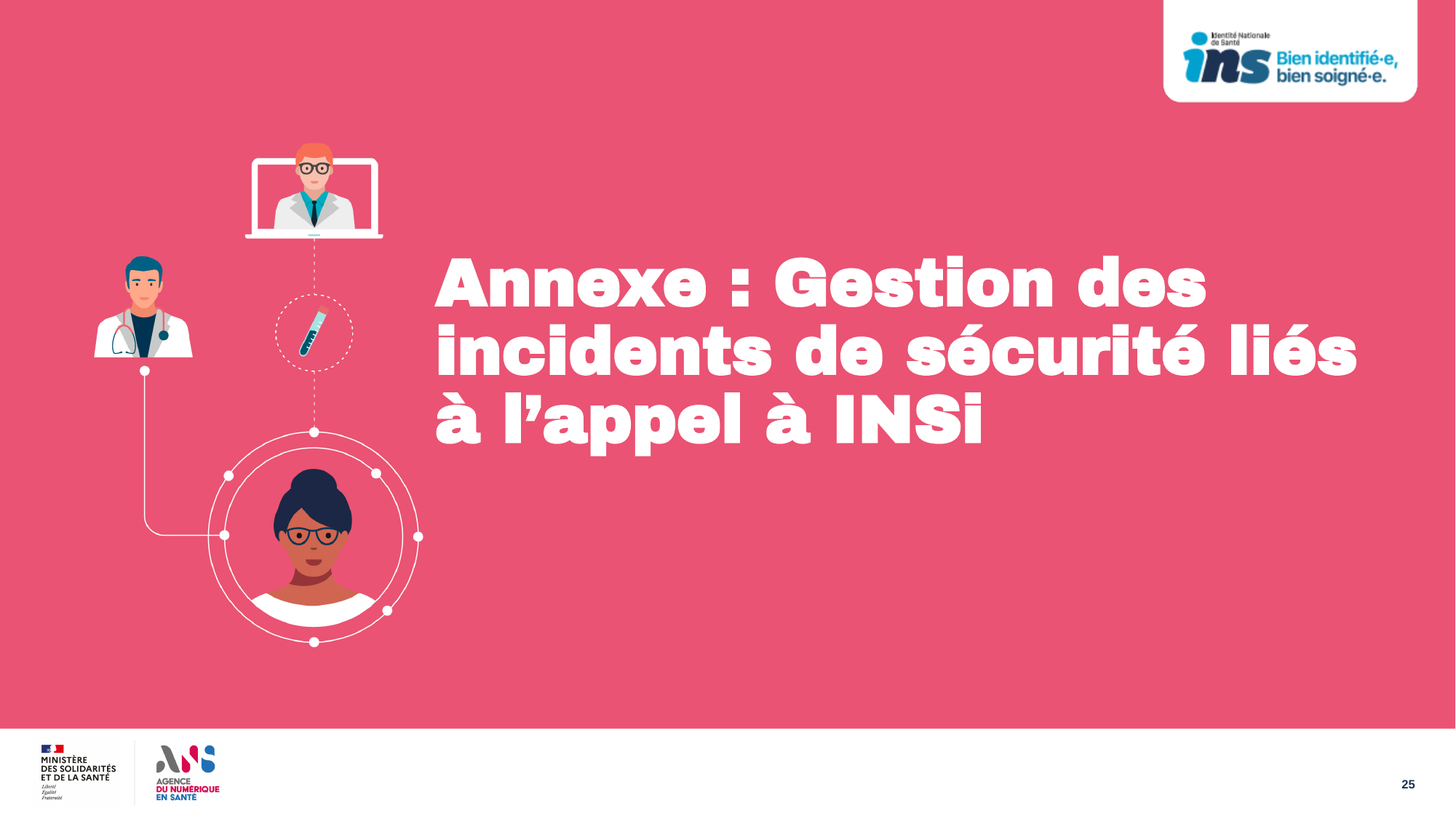

Annexe : Gestion des incidents de sécurité liés à l’appel à INSi